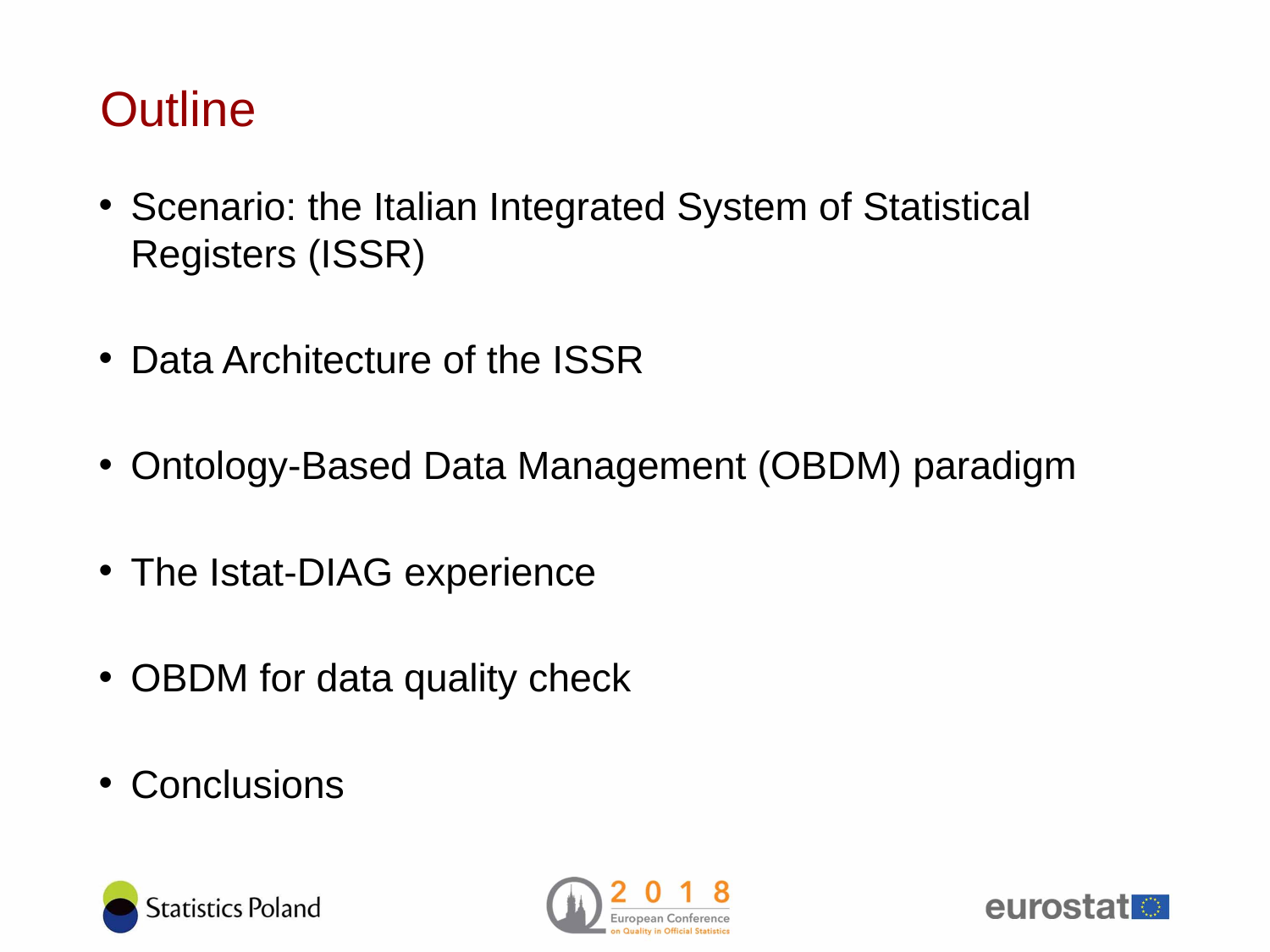

# Outline
Scenario: the Italian Integrated System of Statistical Registers (ISSR)
Data Architecture of the ISSR
Ontology-Based Data Management (OBDM) paradigm
The Istat-DIAG experience
OBDM for data quality check
Conclusions